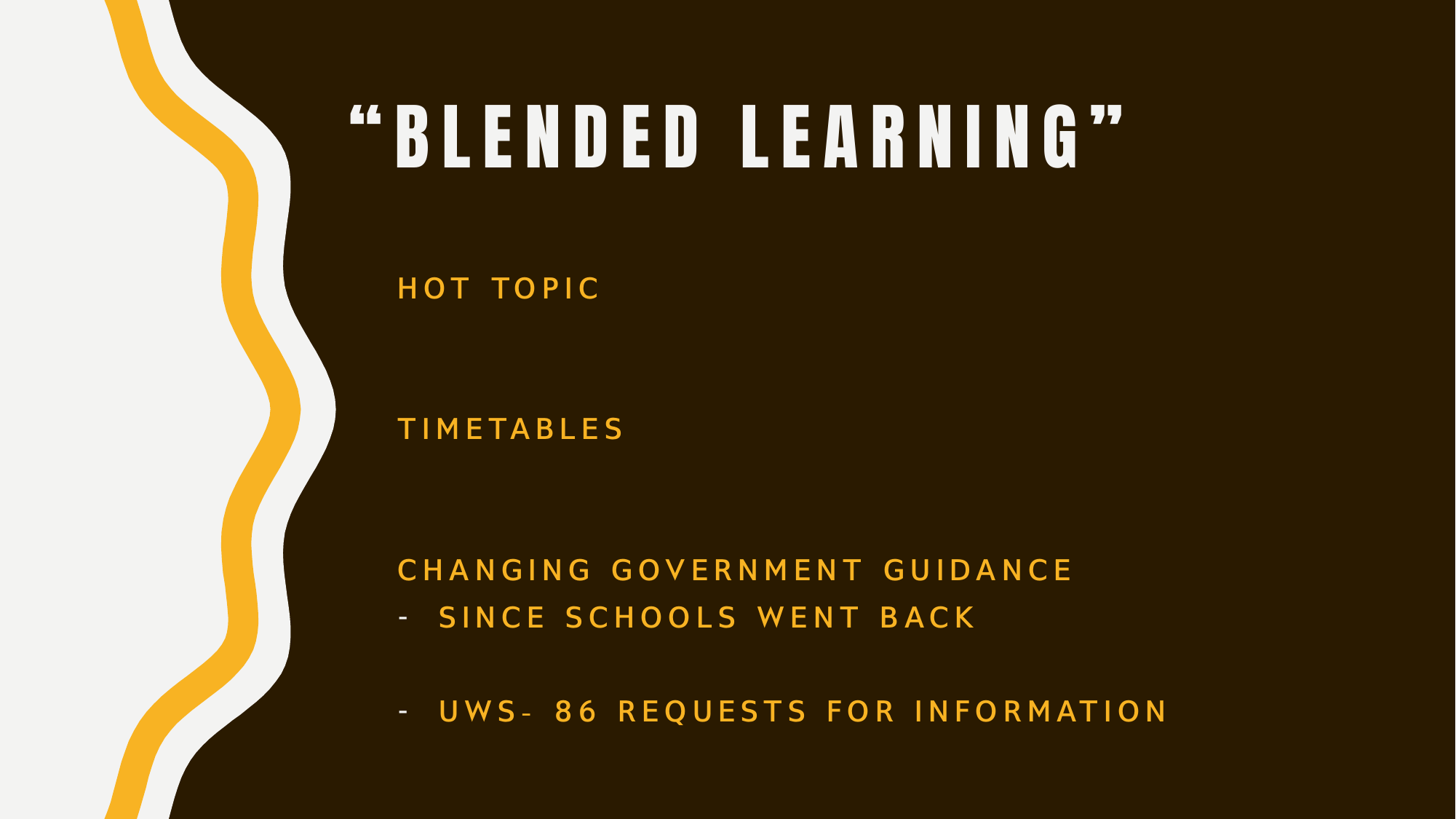

# “Blended learning”
Hot topic

Timetables

Changing government guidance
Since schools went back

Uws- 86 requests for information